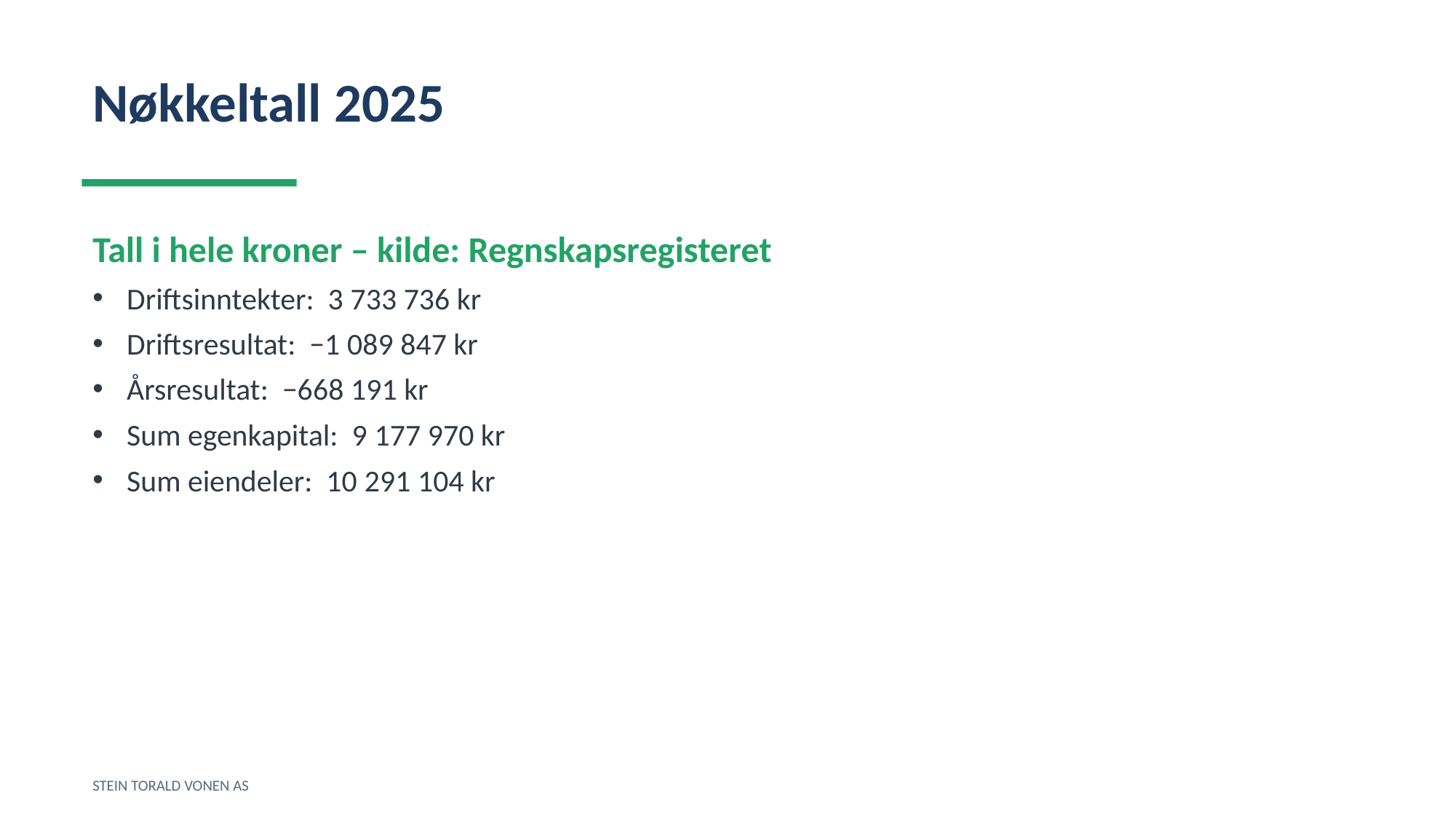

Nøkkeltall 2025

Tall i hele kroner – kilde: Regnskapsregisteret
Driftsinntekter:  3 733 736 kr
Driftsresultat:  −1 089 847 kr
Årsresultat:  −668 191 kr
Sum egenkapital:  9 177 970 kr
Sum eiendeler:  10 291 104 kr
STEIN TORALD VONEN AS